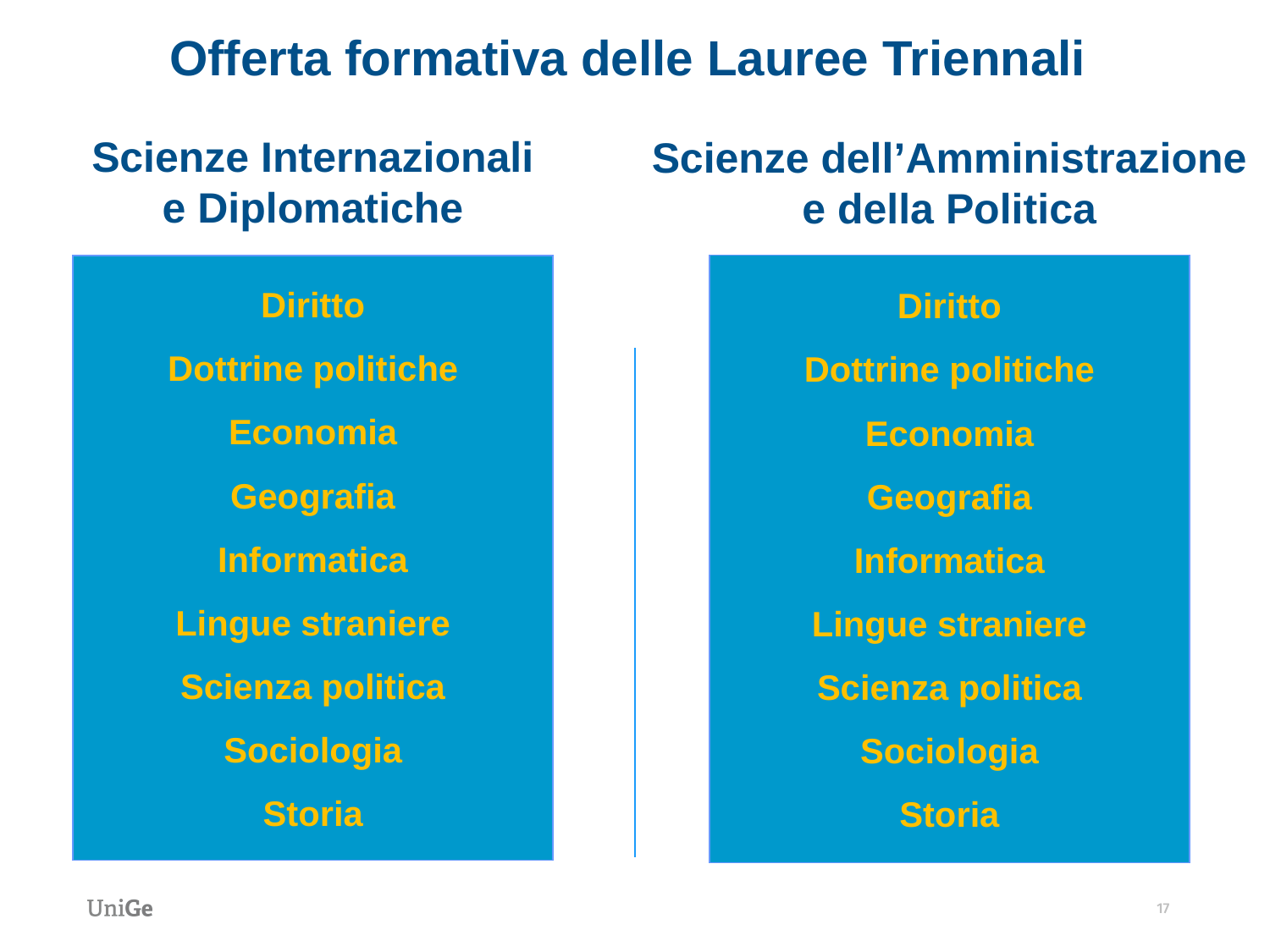

# Offerta formativa delle Lauree Triennali
Scienze Internazionali
e Diplomatiche
Scienze dell’Amministrazione e della Politica
Diritto
Dottrine politiche
Economia
Geografia
Informatica
Lingue straniere
Scienza politica
Sociologia
Storia
Diritto
Dottrine politiche
Economia
Geografia
Informatica
Lingue straniere
Scienza politica
Sociologia
Storia
Testo sezione 1
17